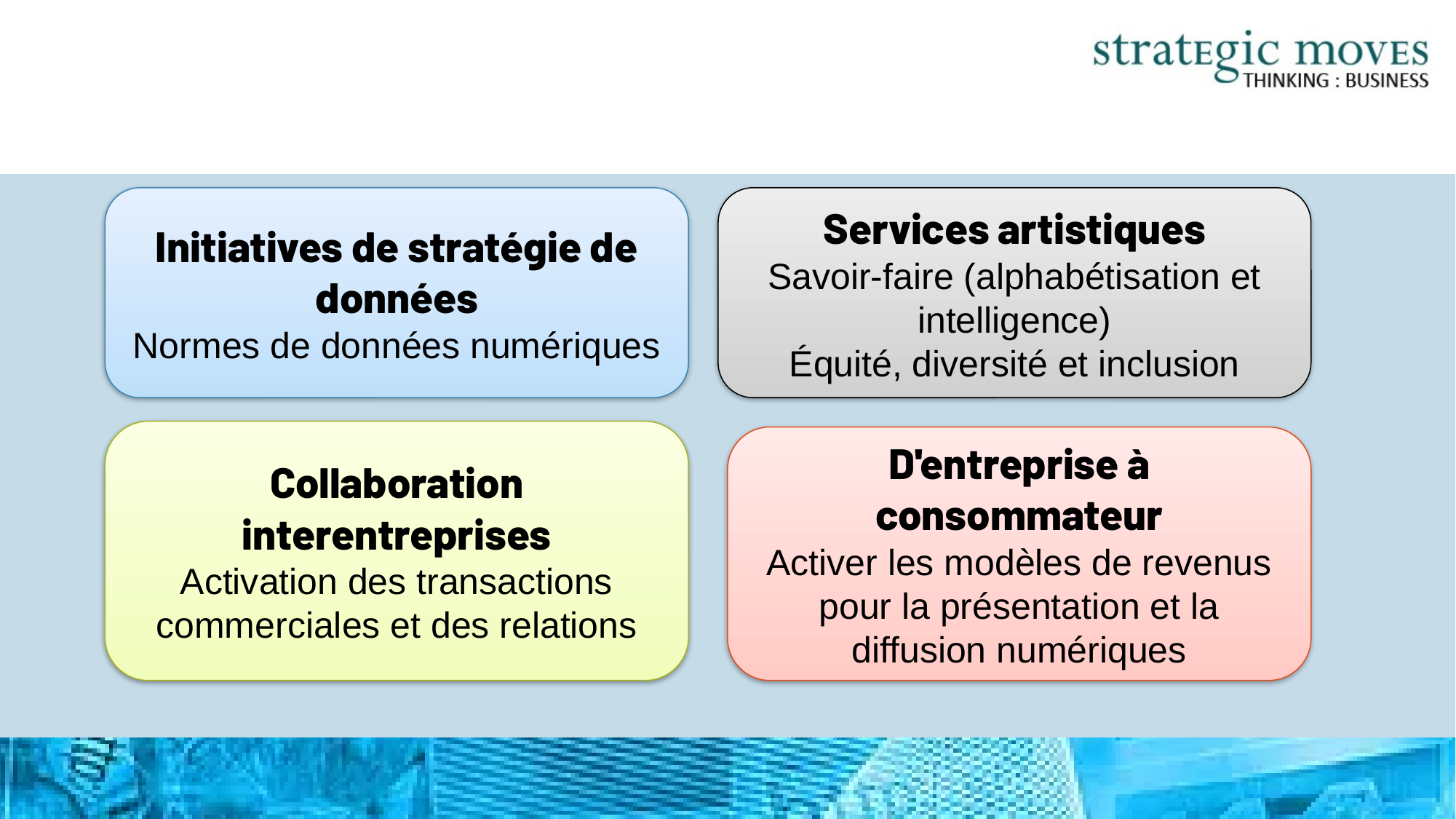

Initiatives de stratégie de données
Normes de données numériques
Services artistiques
Savoir-faire (alphabétisation et intelligence)
Équité, diversité et inclusion
Collaboration interentreprises
Activation des transactions commerciales et des relations
D'entreprise à consommateur
Activer les modèles de revenus pour la présentation et la diffusion numériques